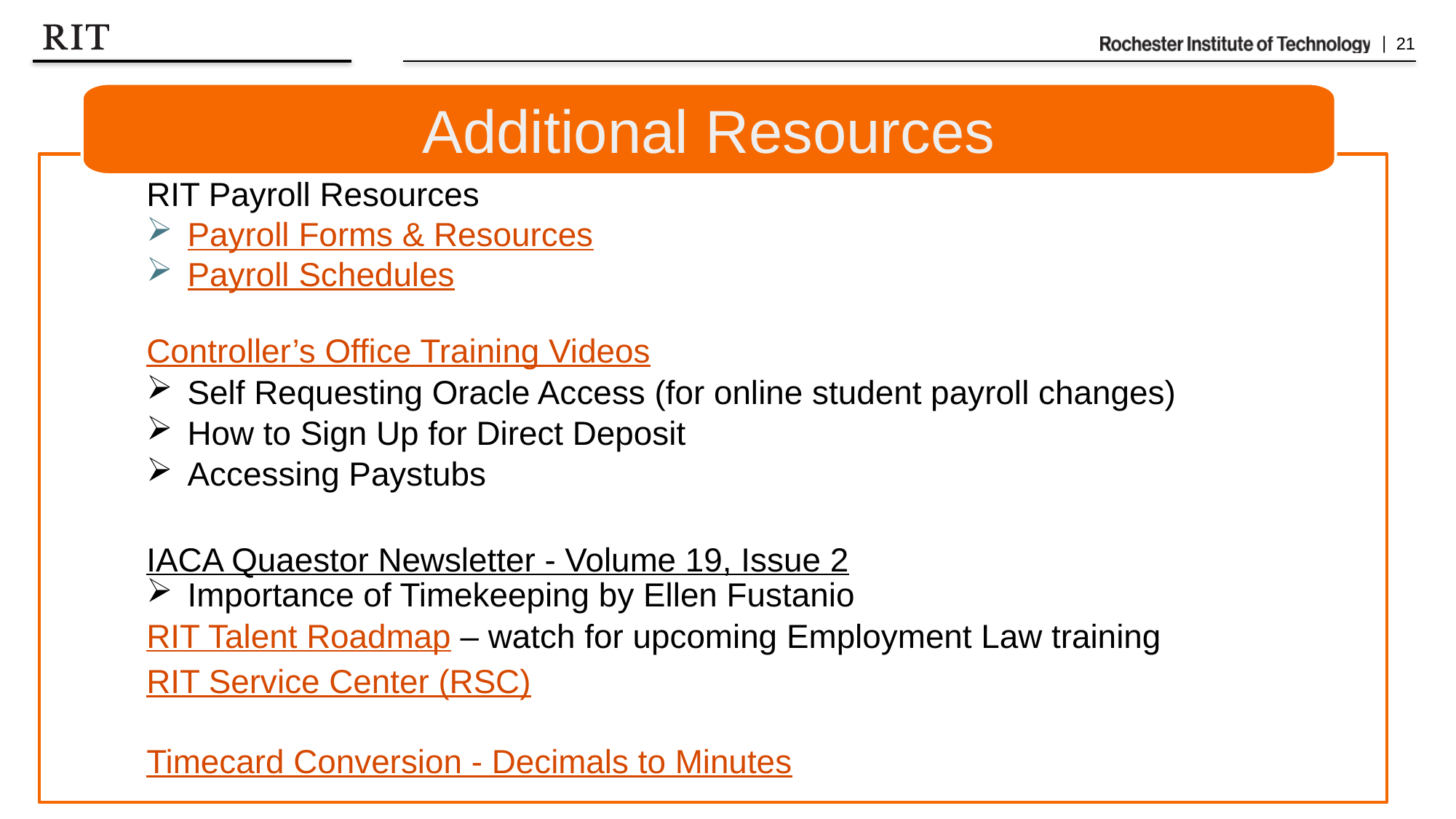

Additional Resources
RIT Payroll Resources
Payroll Forms & Resources
Payroll Schedules

Controller’s Office Training Videos
Self Requesting Oracle Access (for online student payroll changes)
How to Sign Up for Direct Deposit
Accessing Paystubs

IACA Quaestor Newsletter - Volume 19, Issue 2
Importance of Timekeeping by Ellen Fustanio
RIT Talent Roadmap – watch for upcoming Employment Law training
RIT Service Center (RSC)

Timecard Conversion - Decimals to Minutes